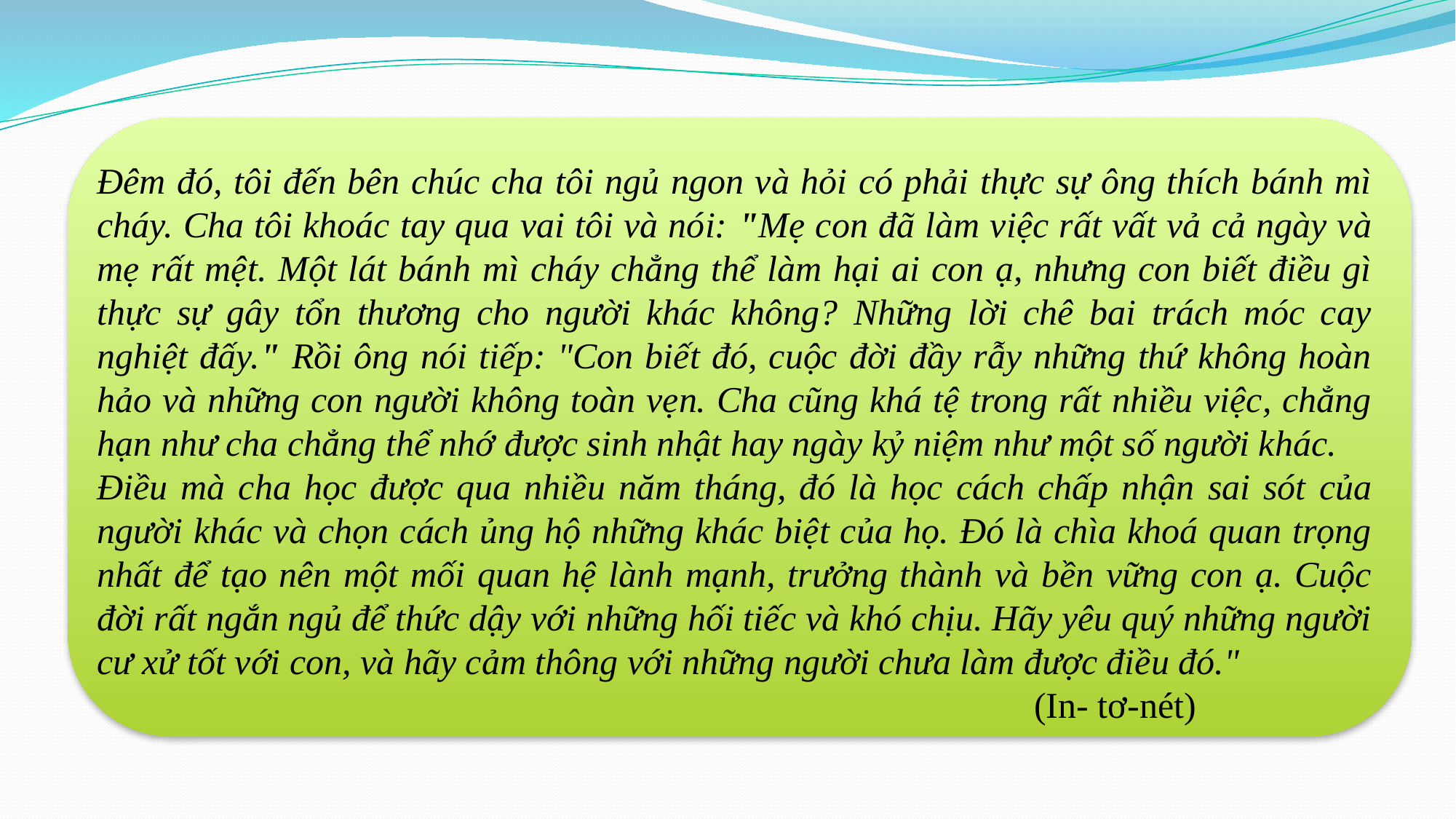

Đêm đó, tôi đến bên chúc cha tôi ngủ ngon và hỏi có phải thực sự ông thích bánh mì cháy. Cha tôi khoác tay qua vai tôi và nói: "Mẹ con đã làm việc rất vất vả cả ngày và mẹ rất mệt. Một lát bánh mì cháy chẳng thể làm hại ai con ạ, nhưng con biết điều gì thực sự gây tổn thương cho người khác không? Những lời chê bai trách móc cay nghiệt đấy." Rồi ông nói tiếp: "Con biết đó, cuộc đời đầy rẫy những thứ không hoàn hảo và những con người không toàn vẹn. Cha cũng khá tệ trong rất nhiều việc, chẳng hạn như cha chẳng thể nhớ được sinh nhật hay ngày kỷ niệm như một số người khác.
Điều mà cha học được qua nhiều năm tháng, đó là học cách chấp nhận sai sót của người khác và chọn cách ủng hộ những khác biệt của họ. Đó là chìa khoá quan trọng nhất để tạo nên một mối quan hệ lành mạnh, trưởng thành và bền vững con ạ. Cuộc đời rất ngắn ngủ để thức dậy với những hối tiếc và khó chịu. Hãy yêu quý những người cư xử tốt với con, và hãy cảm thông với những người chưa làm được điều đó."
                                                                                                       (In- tơ-nét)